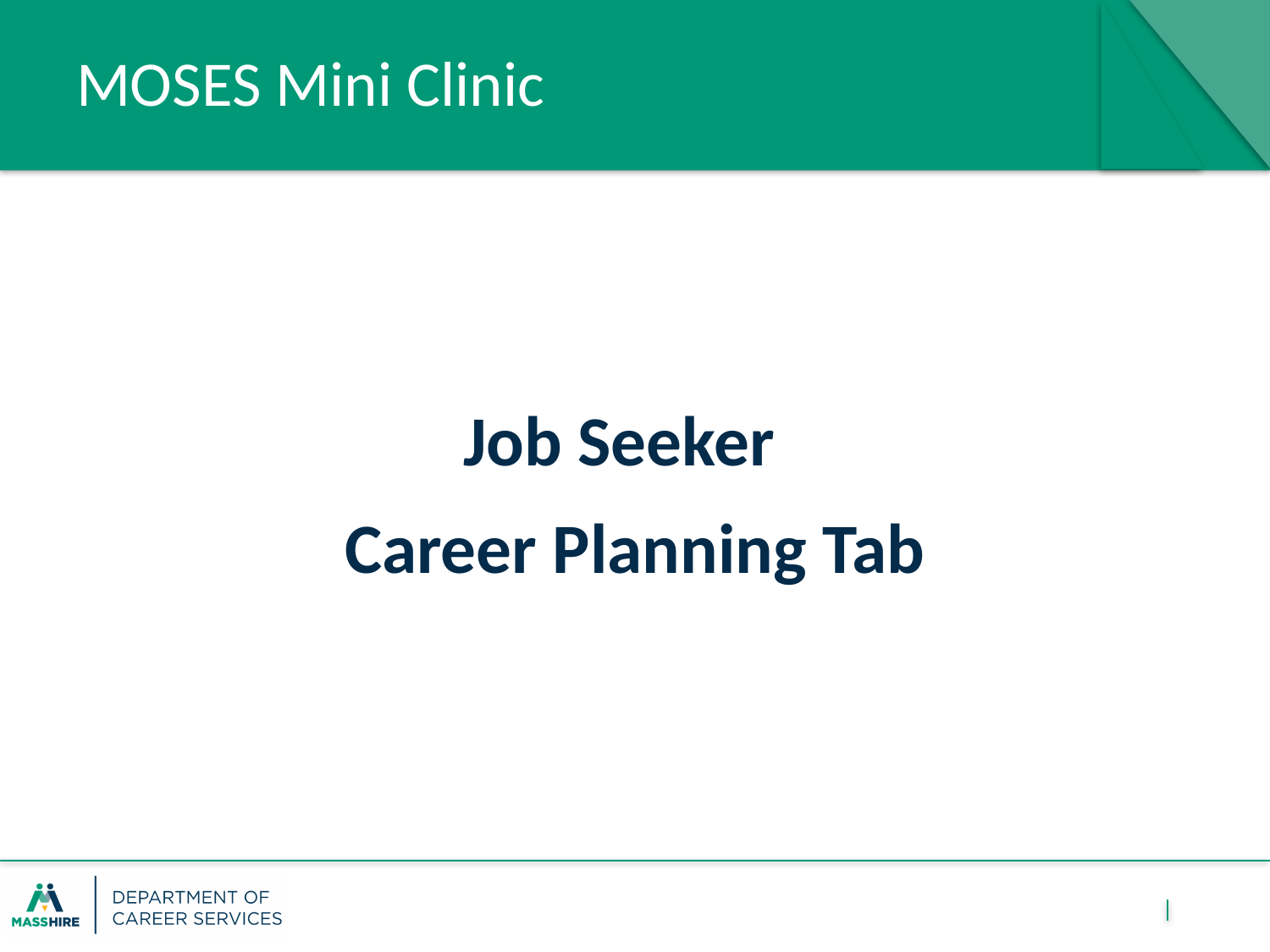

# MOSES Mini Clinic
Job Seeker
Career Planning Tab